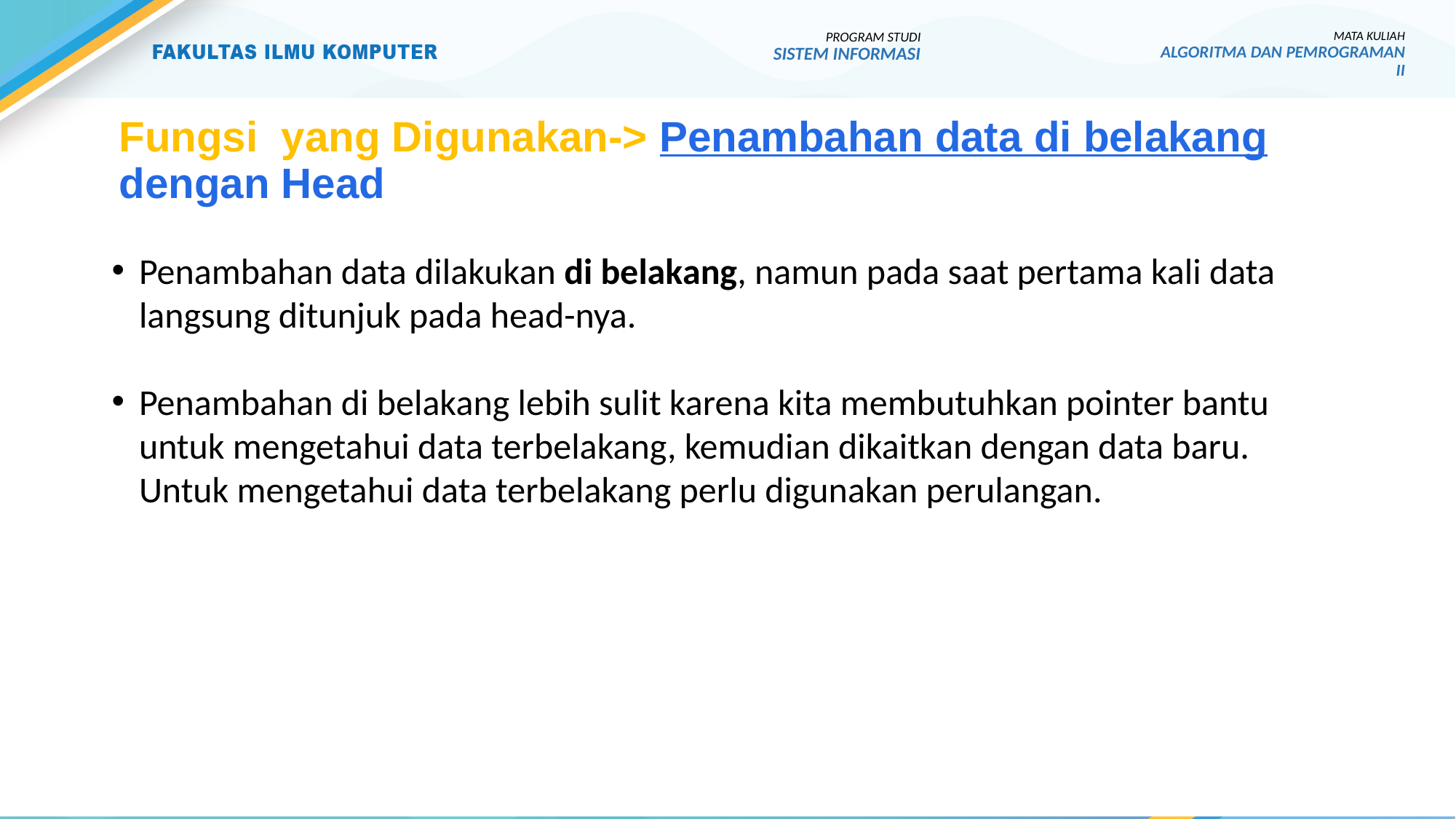

PROGRAM STUDI
SISTEM INFORMASI
MATA KULIAH
ALGORITMA DAN PEMROGRAMAN II
# Fungsi  yang Digunakan-> Penambahan data di belakang dengan Head
Penambahan data dilakukan di belakang, namun pada saat pertama kali data langsung ditunjuk pada head-nya.

Penambahan di belakang lebih sulit karena kita membutuhkan pointer bantu untuk mengetahui data terbelakang, kemudian dikaitkan dengan data baru.  Untuk mengetahui data terbelakang perlu digunakan perulangan.